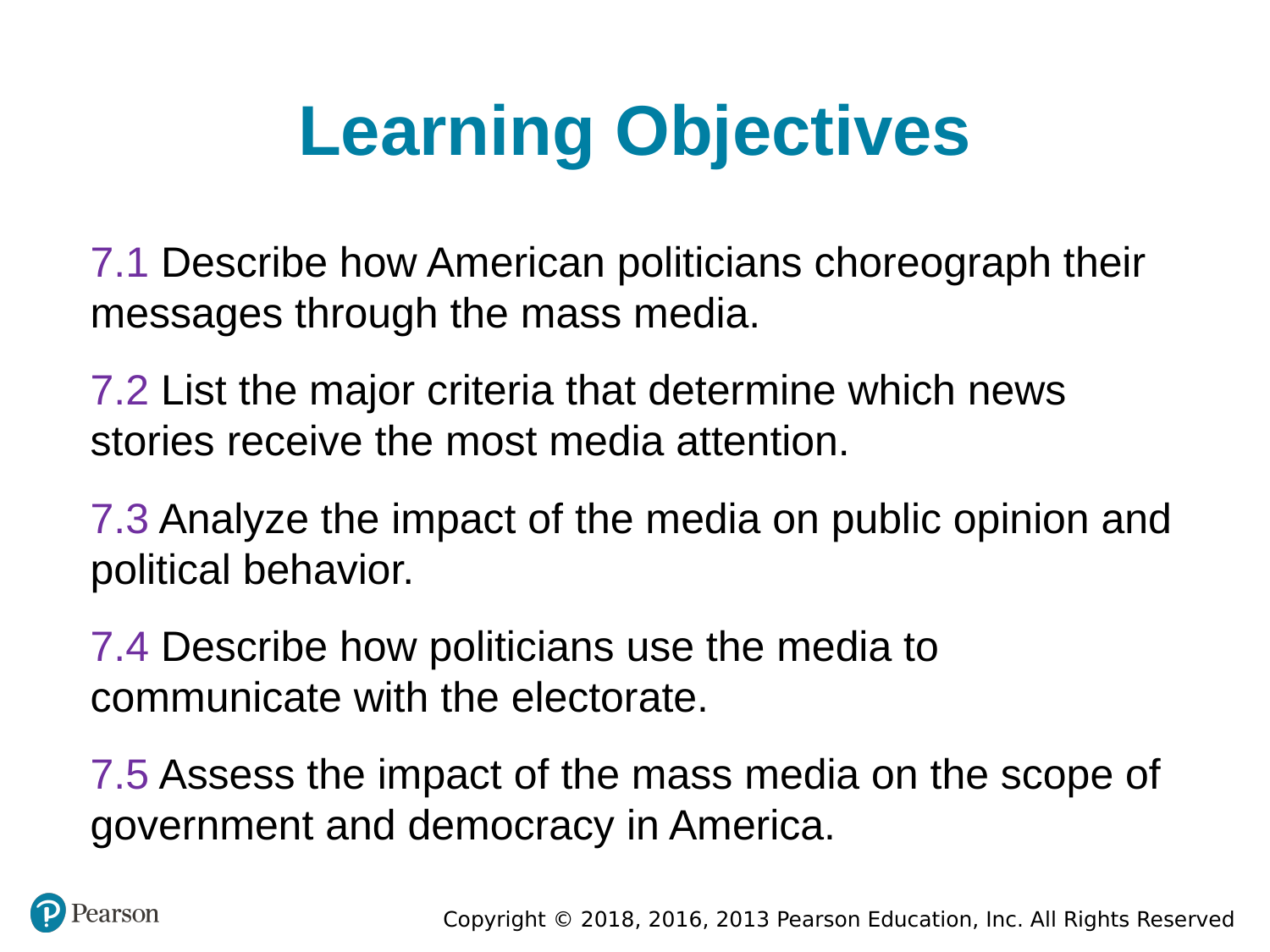

# Learning Objectives
7.1 Describe how American politicians choreograph their messages through the mass media.
7.2 List the major criteria that determine which news stories receive the most media attention.
7.3 Analyze the impact of the media on public opinion and political behavior.
7.4 Describe how politicians use the media to communicate with the electorate.
7.5 Assess the impact of the mass media on the scope of government and democracy in America.